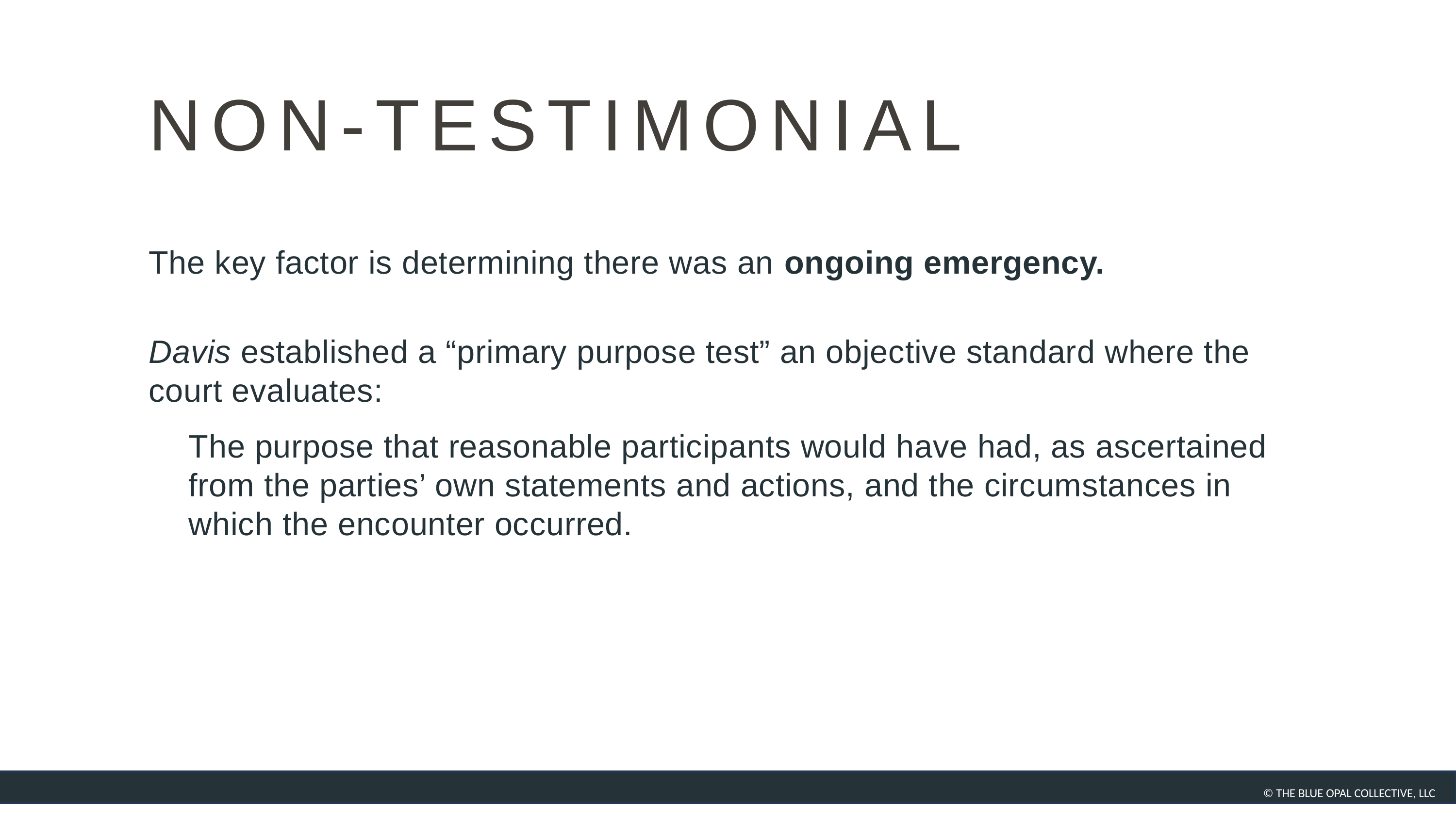

NON-TESTIMONIAL
The key factor is determining there was an ongoing emergency.
Davis established a “primary purpose test” an objective standard where the court evaluates:
The purpose that reasonable participants would have had, as ascertained from the parties’ own statements and actions, and the circumstances in which the encounter occurred.

© THE BLUE OPAL COLLECTIVE, LLC